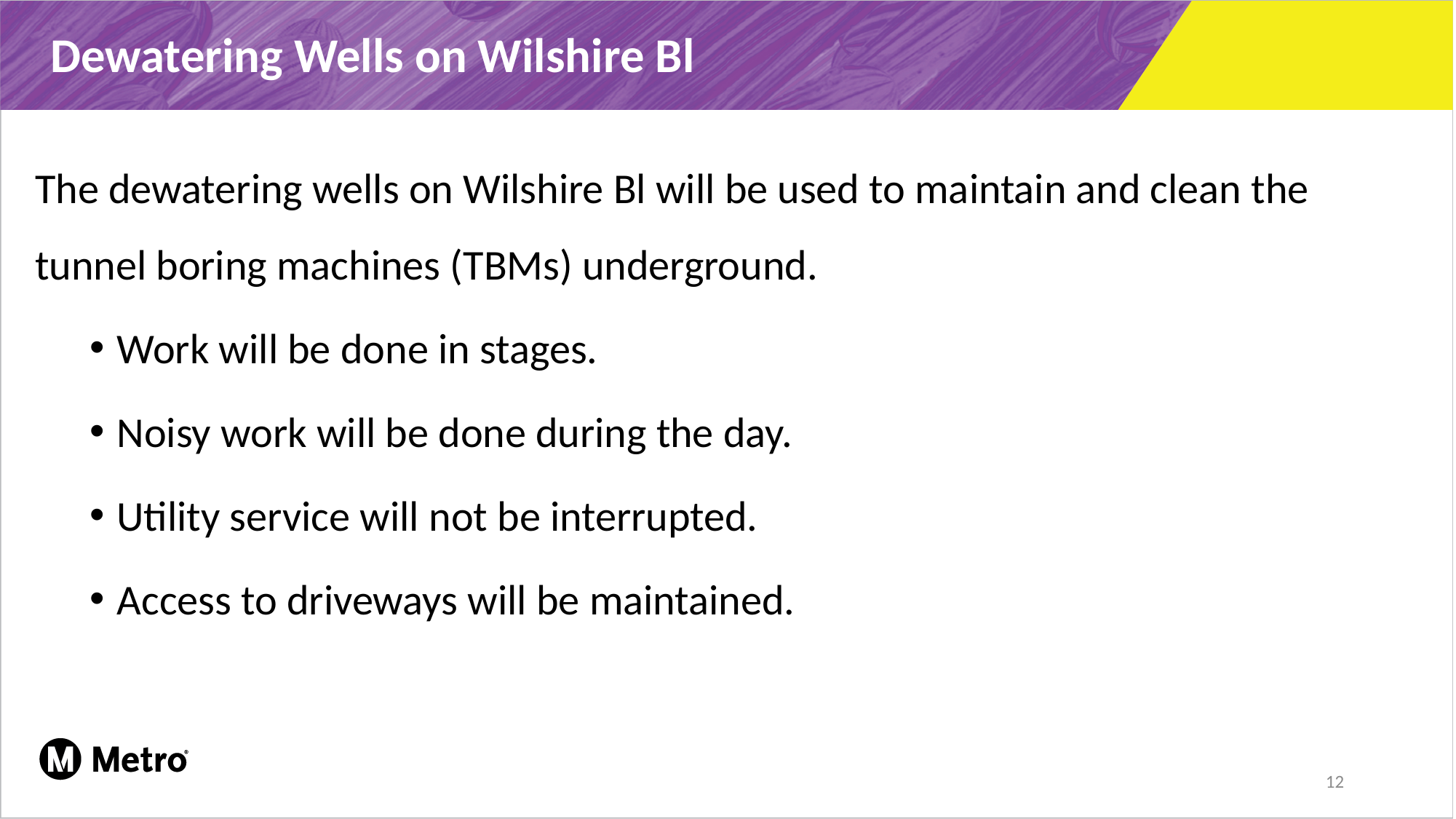

Dewatering Wells on Wilshire Bl
The dewatering wells on Wilshire Bl will be used to maintain and clean the tunnel boring machines (TBMs) underground.
Work will be done in stages.
Noisy work will be done during the day.
Utility service will not be interrupted.
Access to driveways will be maintained.

12